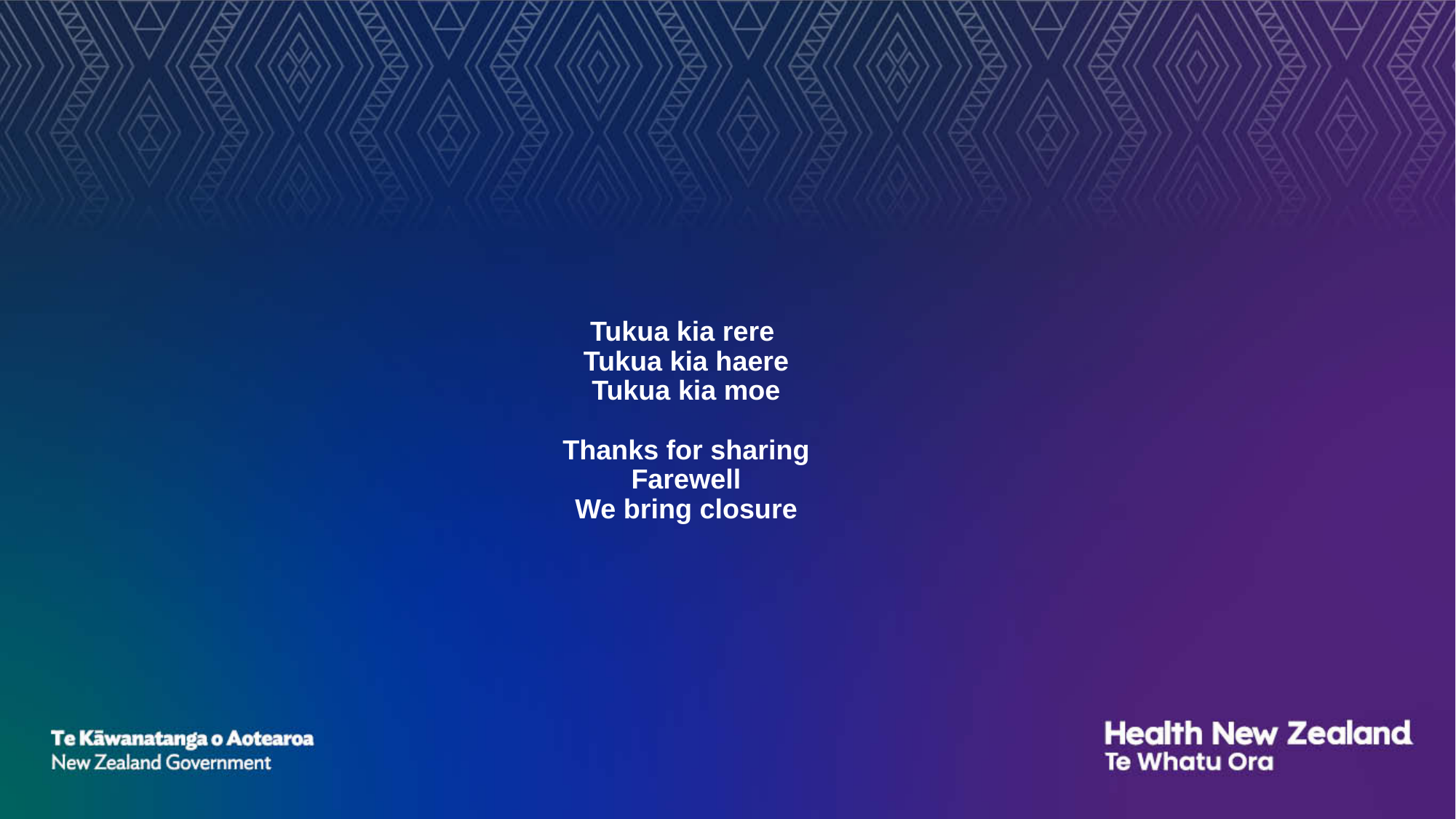

# Tukua kia rere Tukua kia haere Tukua kia moe Thanks for sharing Farewell We bring closure